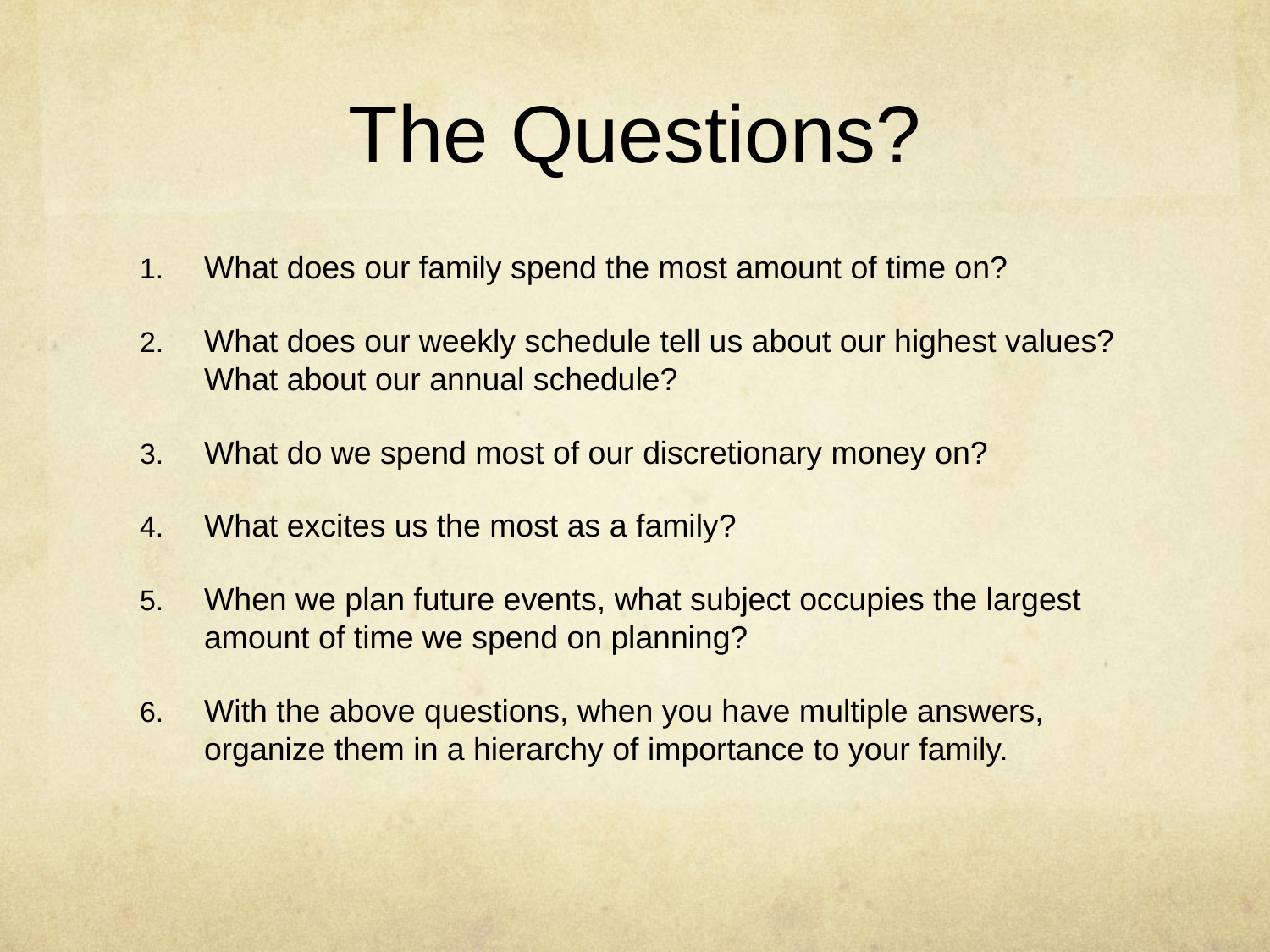

# The Questions?
What does our family spend the most amount of time on?
What does our weekly schedule tell us about our highest values?
What about our annual schedule?
What do we spend most of our discretionary money on?
What excites us the most as a family?
When we plan future events, what subject occupies the largest amount of time we spend on planning?
With the above questions, when you have multiple answers, organize them in a hierarchy of importance to your family.